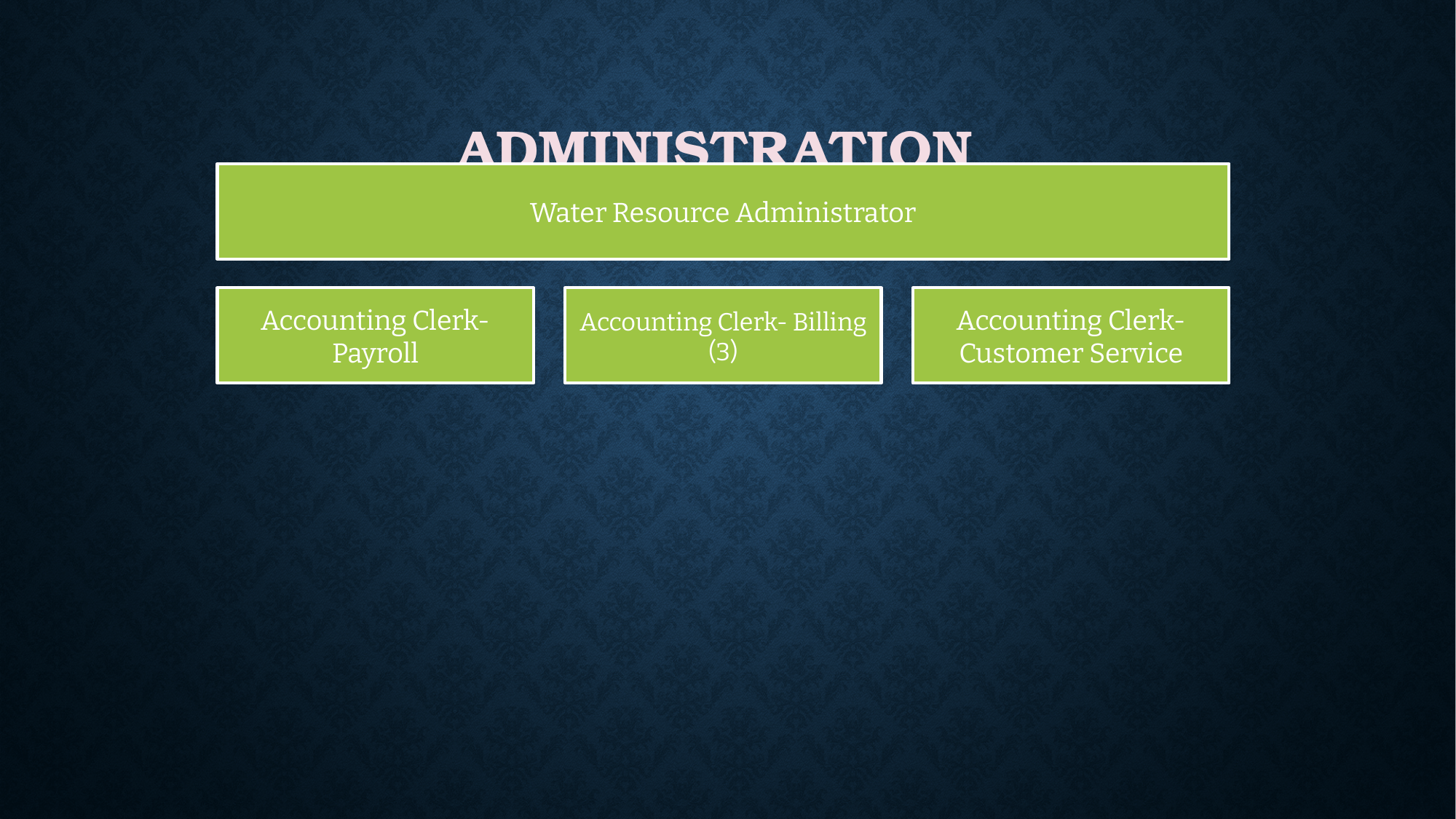

# ADMINISTRATION
Water Resource Administrator
Accounting Clerk-Payroll
Accounting Clerk- Billing
(3)
Accounting Clerk-Customer Service